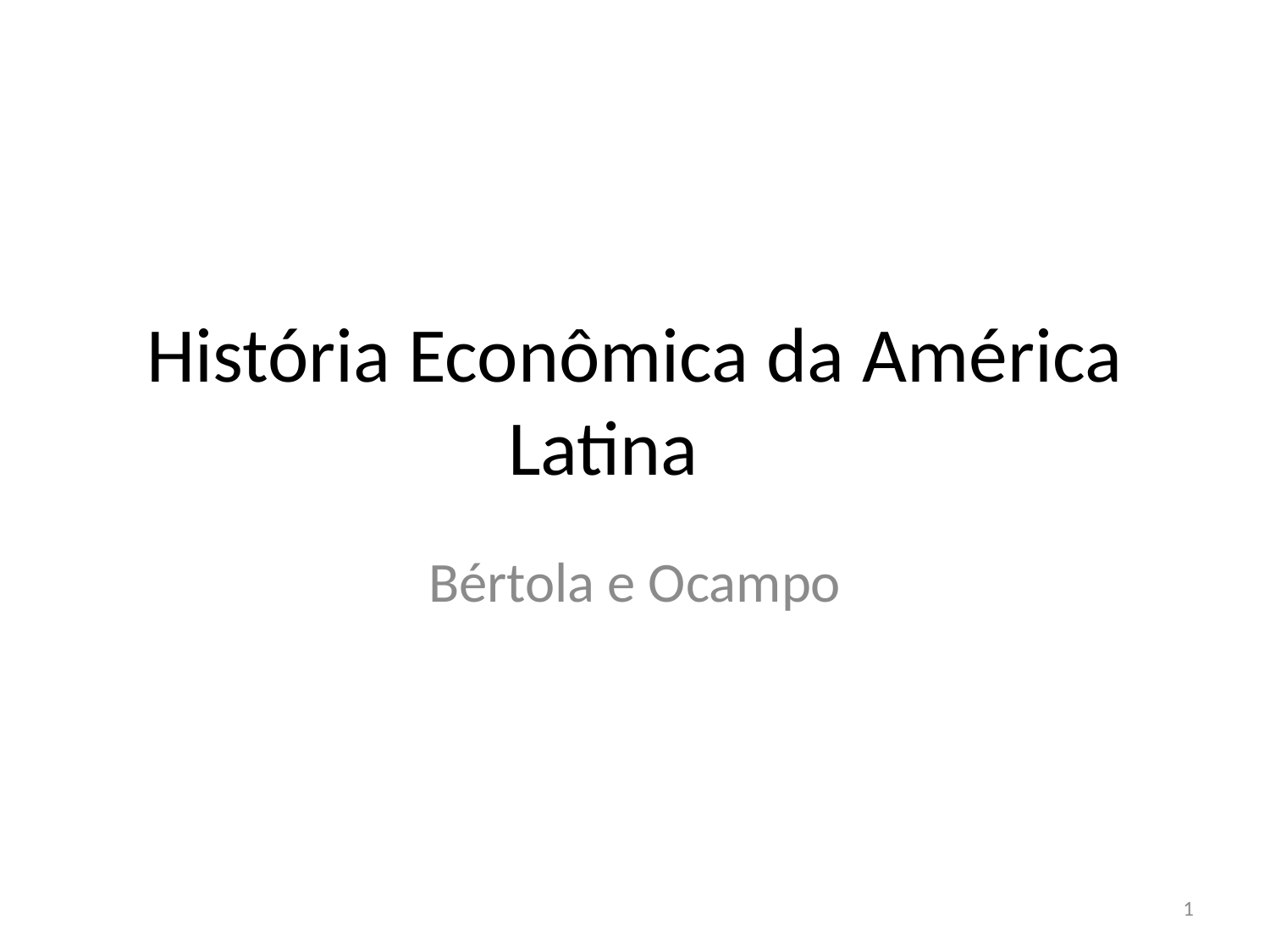

# História Econômica da América Latina
Bértola e Ocampo
1